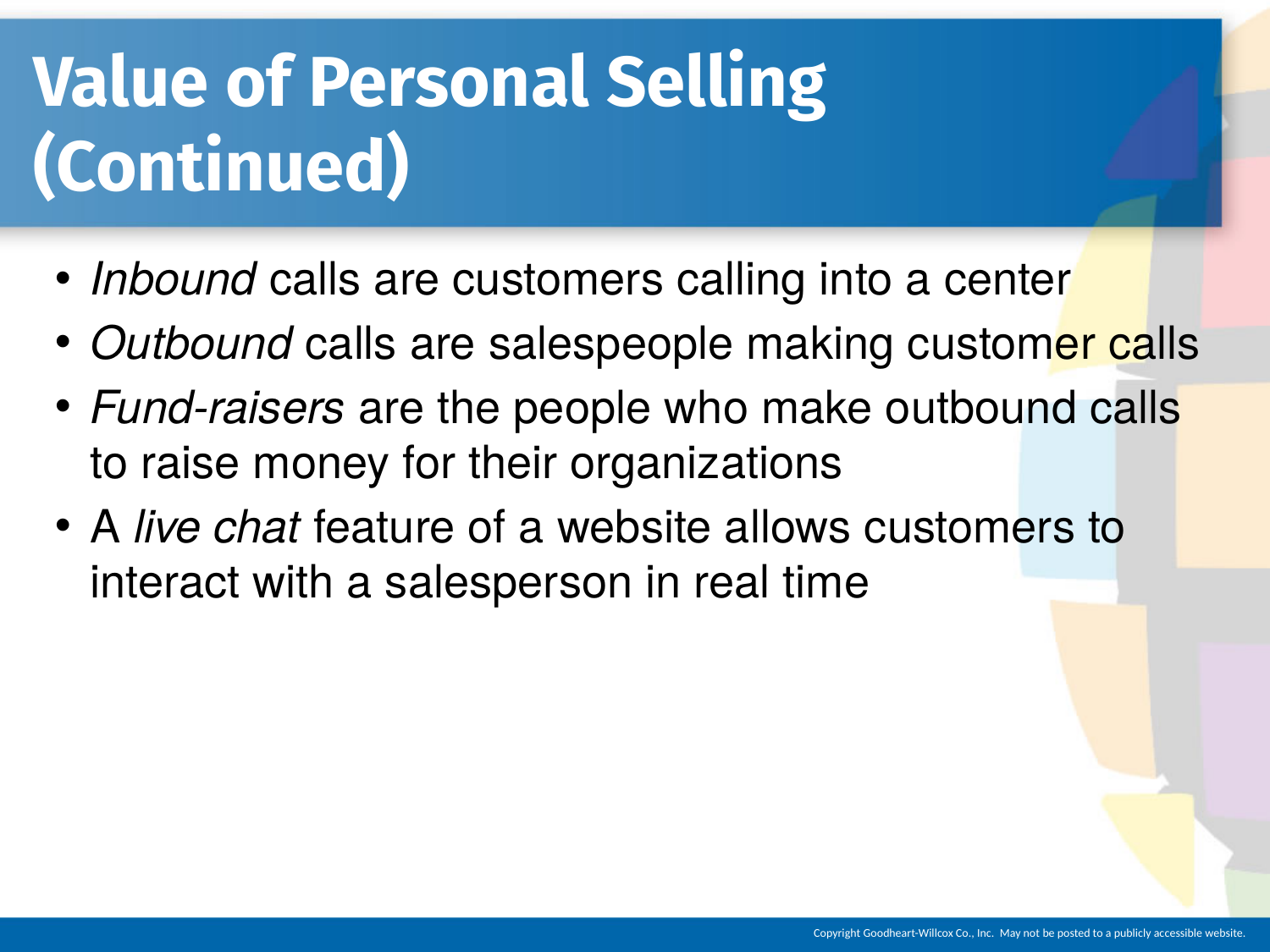

# Value of Personal Selling (Continued)
Inbound calls are customers calling into a center
Outbound calls are salespeople making customer calls
Fund-raisers are the people who make outbound calls to raise money for their organizations
A live chat feature of a website allows customers to interact with a salesperson in real time